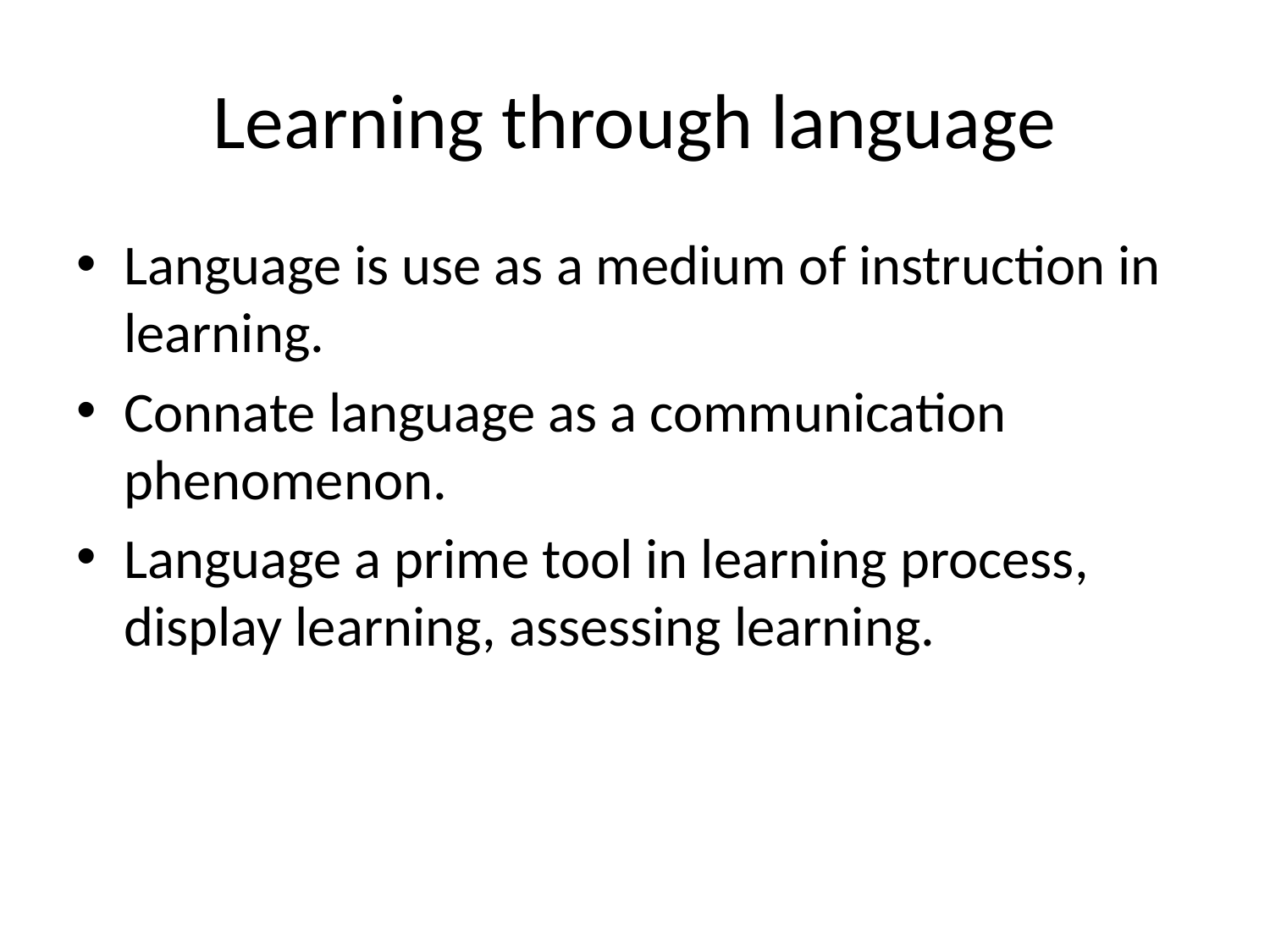

# Learning through language
Language is use as a medium of instruction in learning.
Connate language as a communication phenomenon.
Language a prime tool in learning process, display learning, assessing learning.